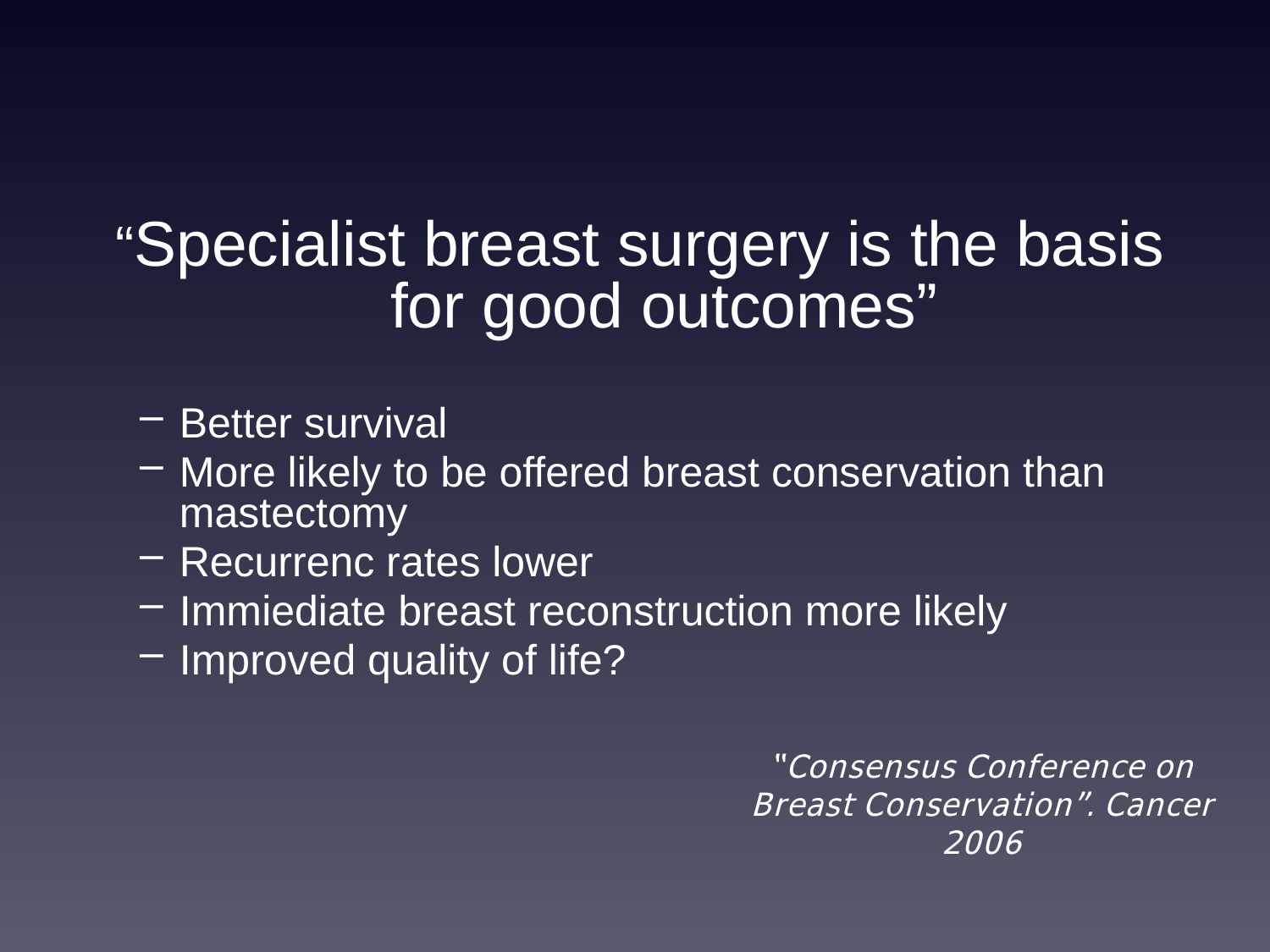

“Specialist breast surgery is the basis for good outcomes”

Better survival
More likely to be offered breast conservation than mastectomy
Recurrenc rates lower
Immiediate breast reconstruction more likely
Improved quality of life?

“Consensus Conference on Breast Conservation”. Cancer 2006